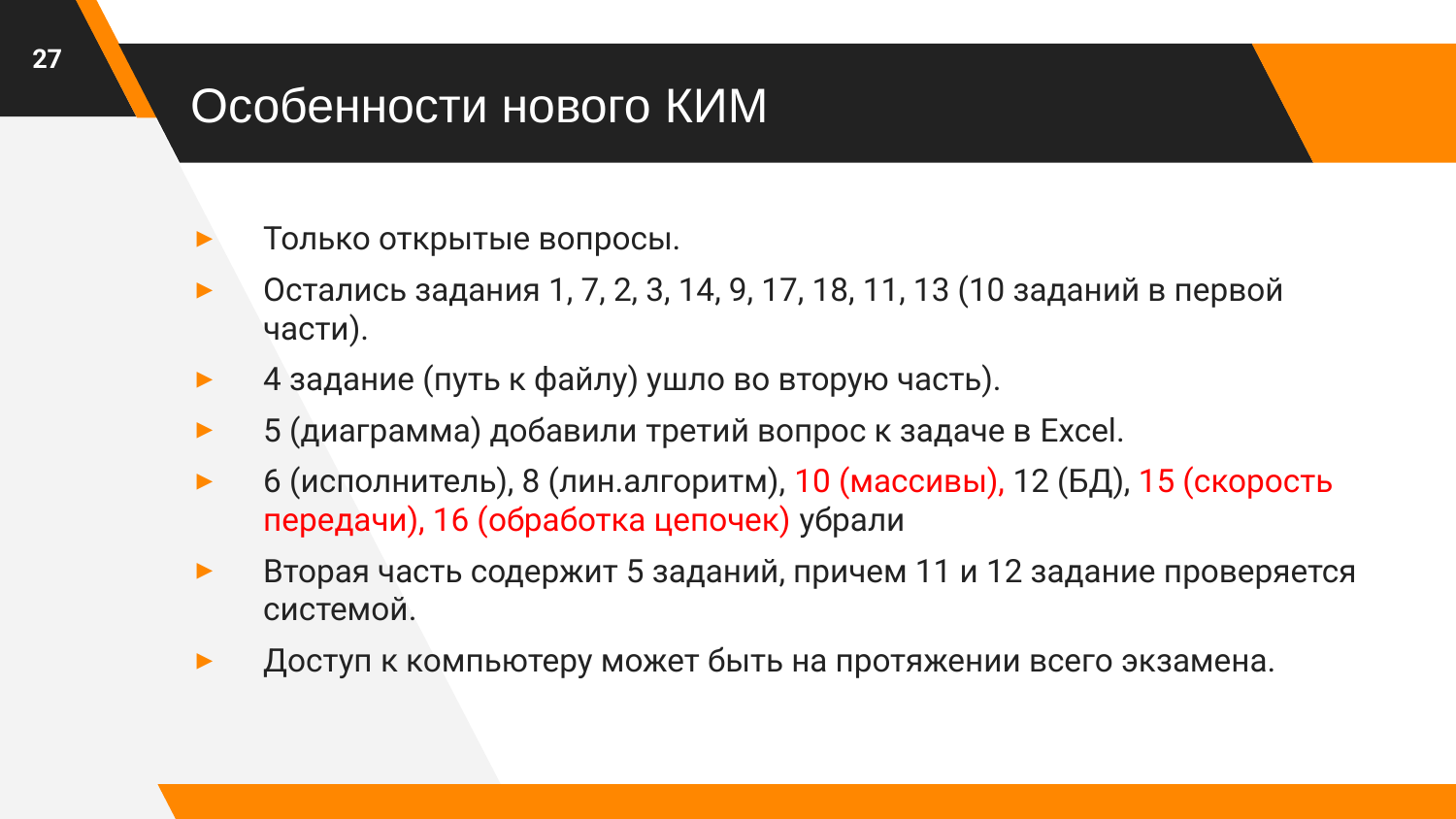

27
# Особенности нового КИМ
Только открытые вопросы.
Остались задания 1, 7, 2, 3, 14, 9, 17, 18, 11, 13 (10 заданий в первой части).
4 задание (путь к файлу) ушло во вторую часть).
5 (диаграмма) добавили третий вопрос к задаче в Excel.
6 (исполнитель), 8 (лин.алгоритм), 10 (массивы), 12 (БД), 15 (скорость передачи), 16 (обработка цепочек) убрали
Вторая часть содержит 5 заданий, причем 11 и 12 задание проверяется системой.
Доступ к компьютеру может быть на протяжении всего экзамена.